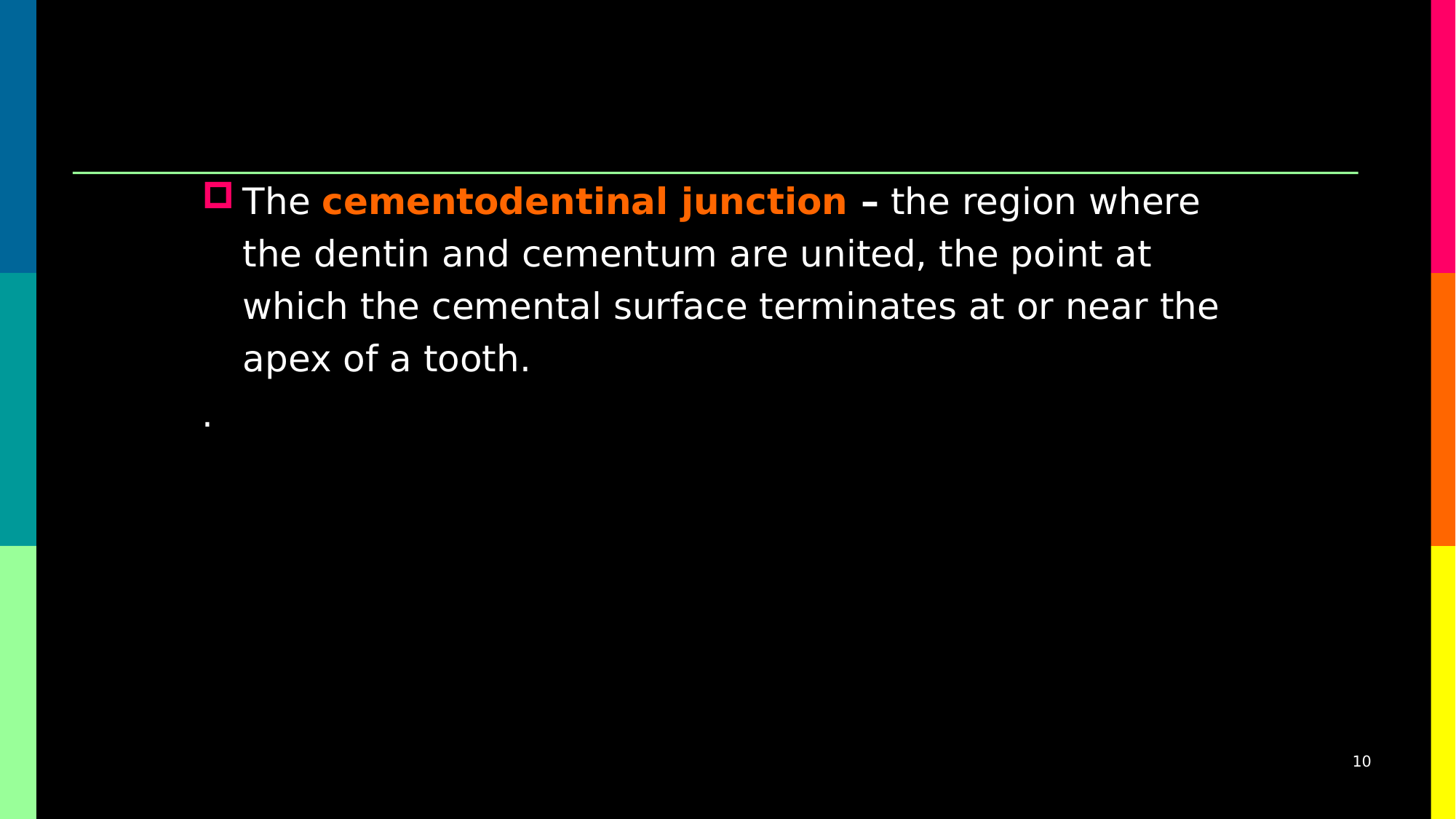

The cementodentinal junction – the region where the dentin and cementum are united, the point at which the cemental surface terminates at or near the apex of a tooth.
.
10